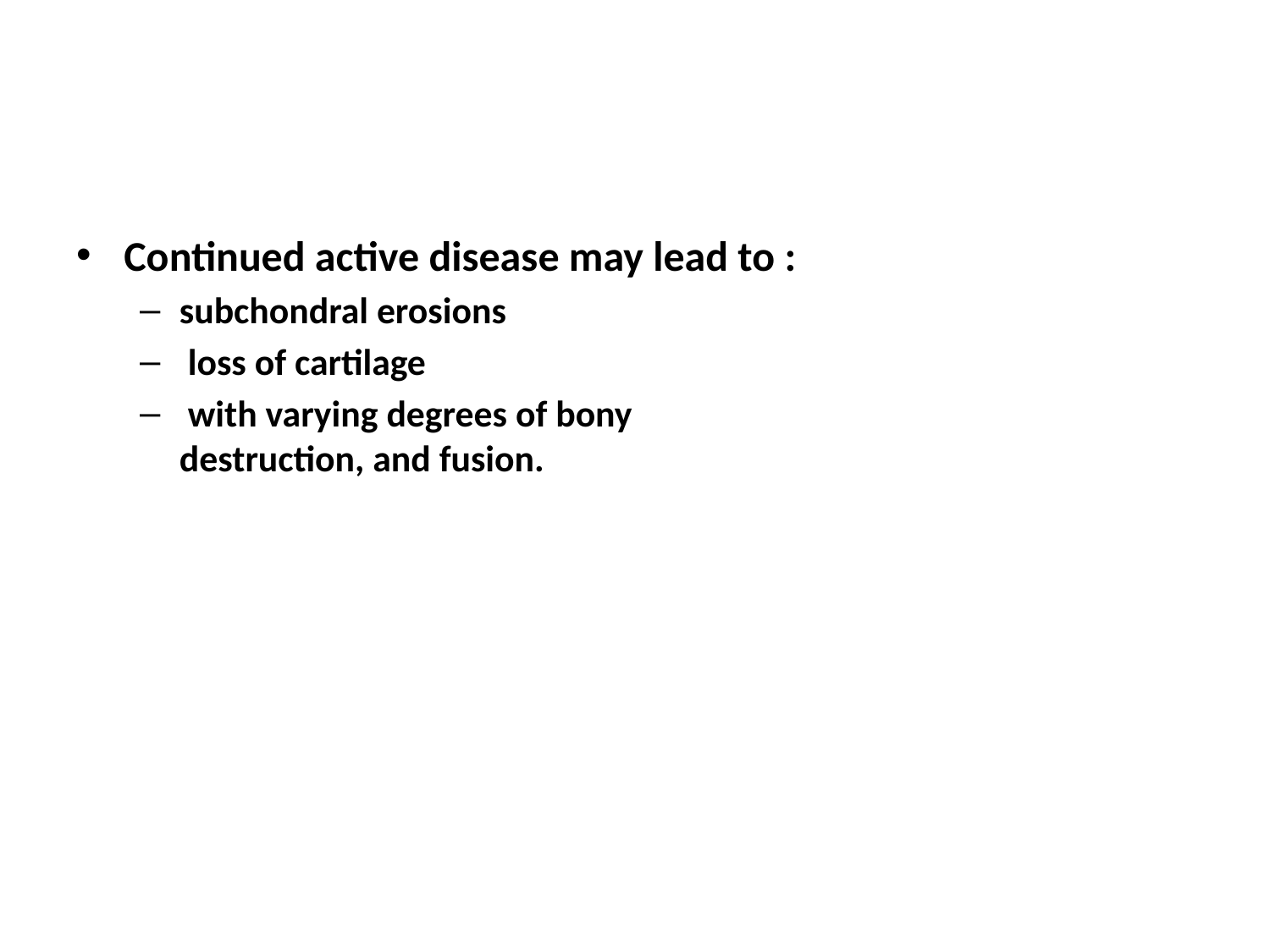

#
Continued active disease may lead to :
subchondral erosions
 loss of cartilage
 with varying degrees of bony
destruction, and fusion.